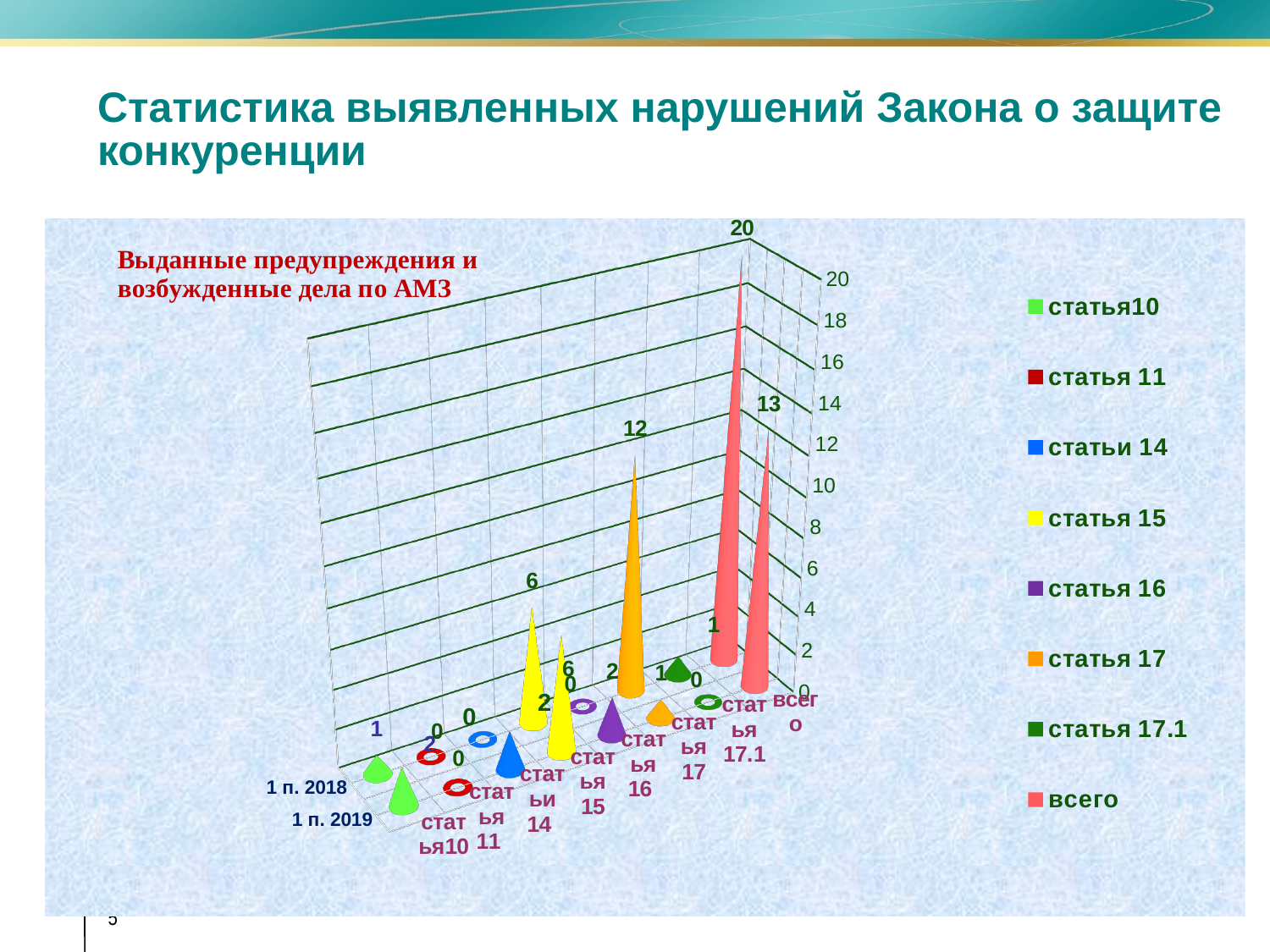

# Статистика выявленных нарушений Закона о защите конкуренции

[unsupported chart]

5